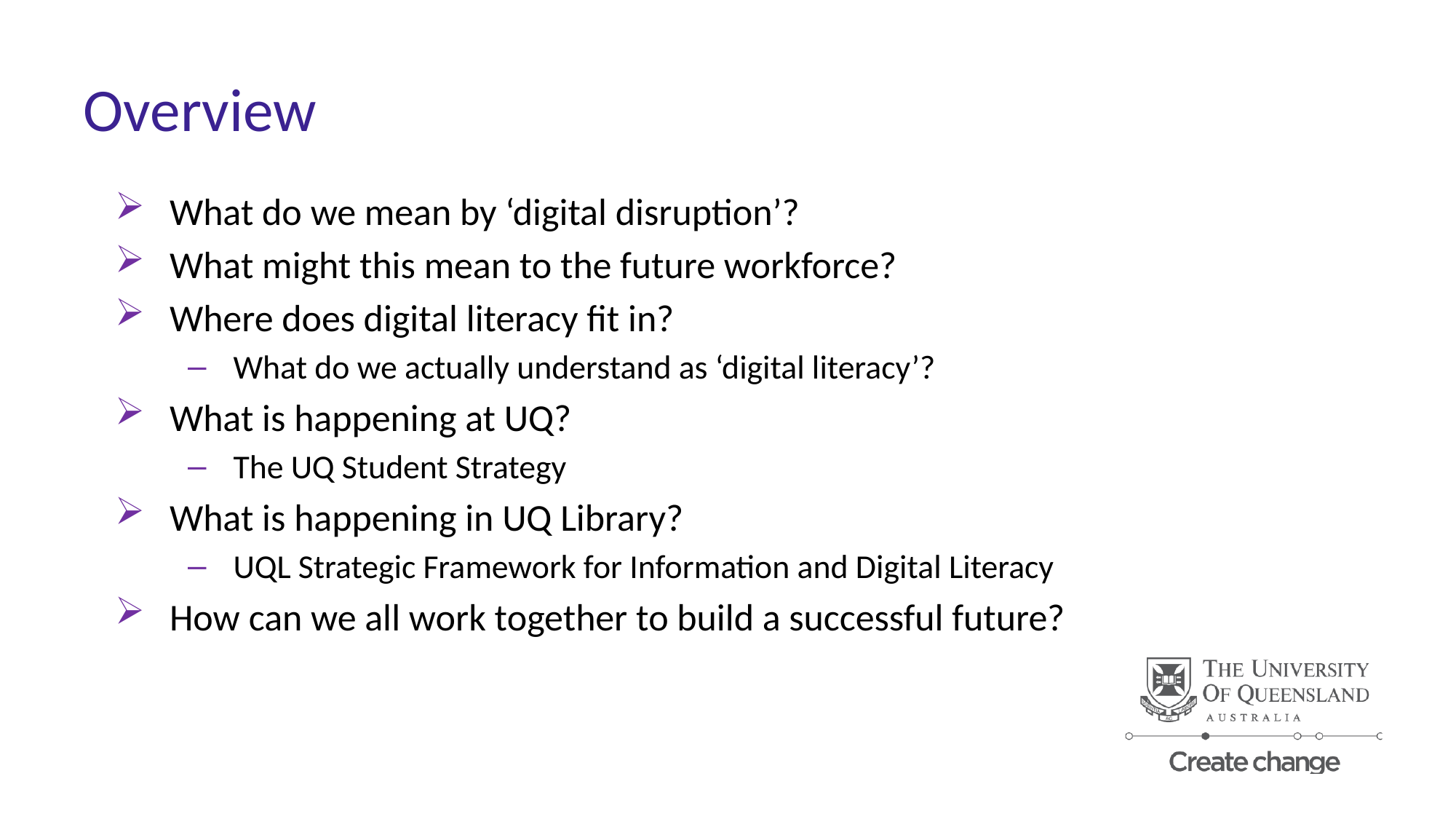

# Overview
What do we mean by ‘digital disruption’?
What might this mean to the future workforce?
Where does digital literacy fit in?
What do we actually understand as ‘digital literacy’?
What is happening at UQ?
The UQ Student Strategy
What is happening in UQ Library?
UQL Strategic Framework for Information and Digital Literacy
How can we all work together to build a successful future?